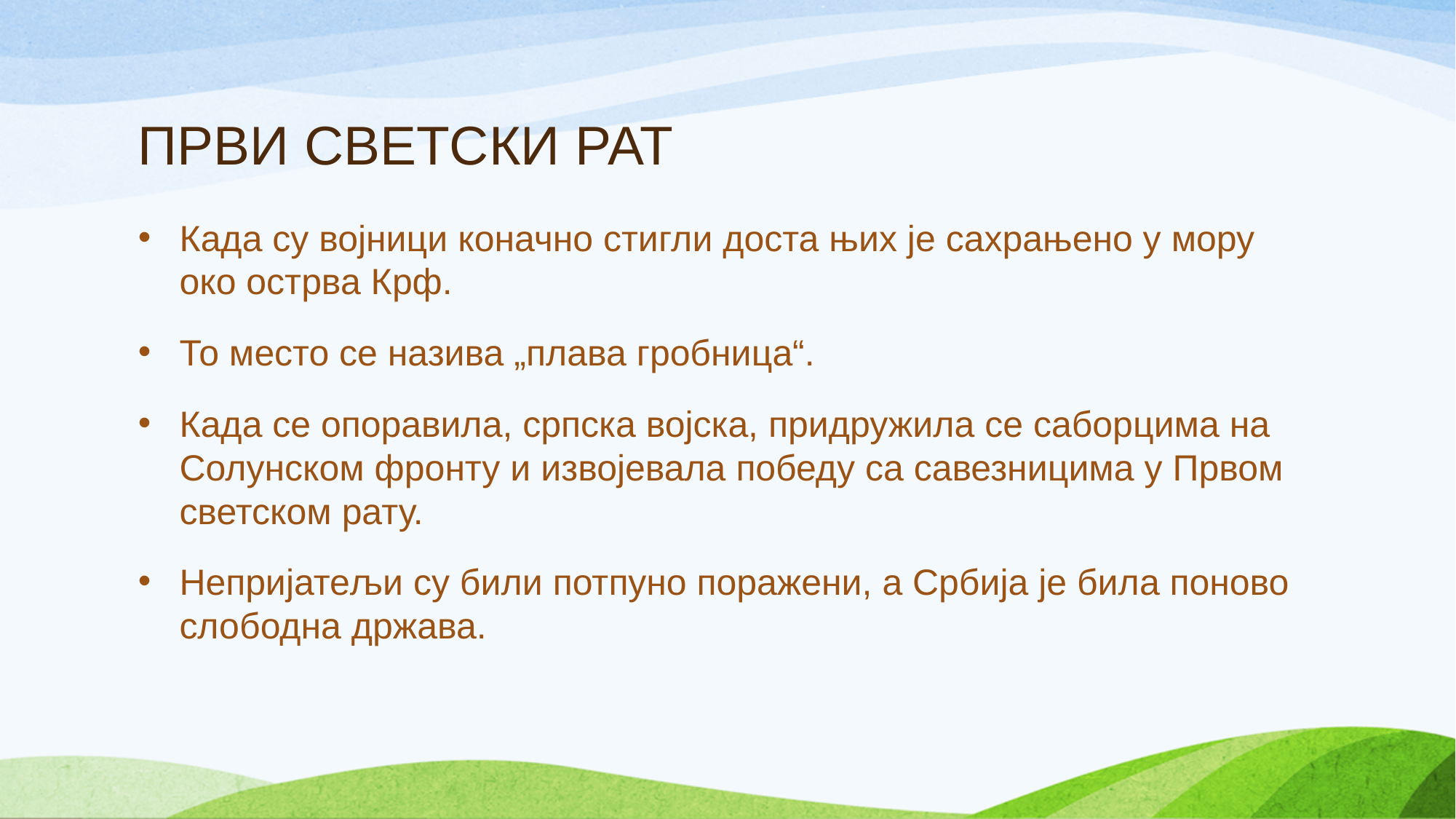

# ПРВИ СВЕТСКИ РАТ
Када су војници коначно стигли доста њих је сахрањено у мору око острва Крф.
То место се назива „плава гробница“.
Када се опоравила, српска војска, придружила се саборцима на Солунском фронту и извојевала победу са савезницима у Првом светском рату.
Непријатељи су били потпуно поражени, а Србија је била поново слободна држава.